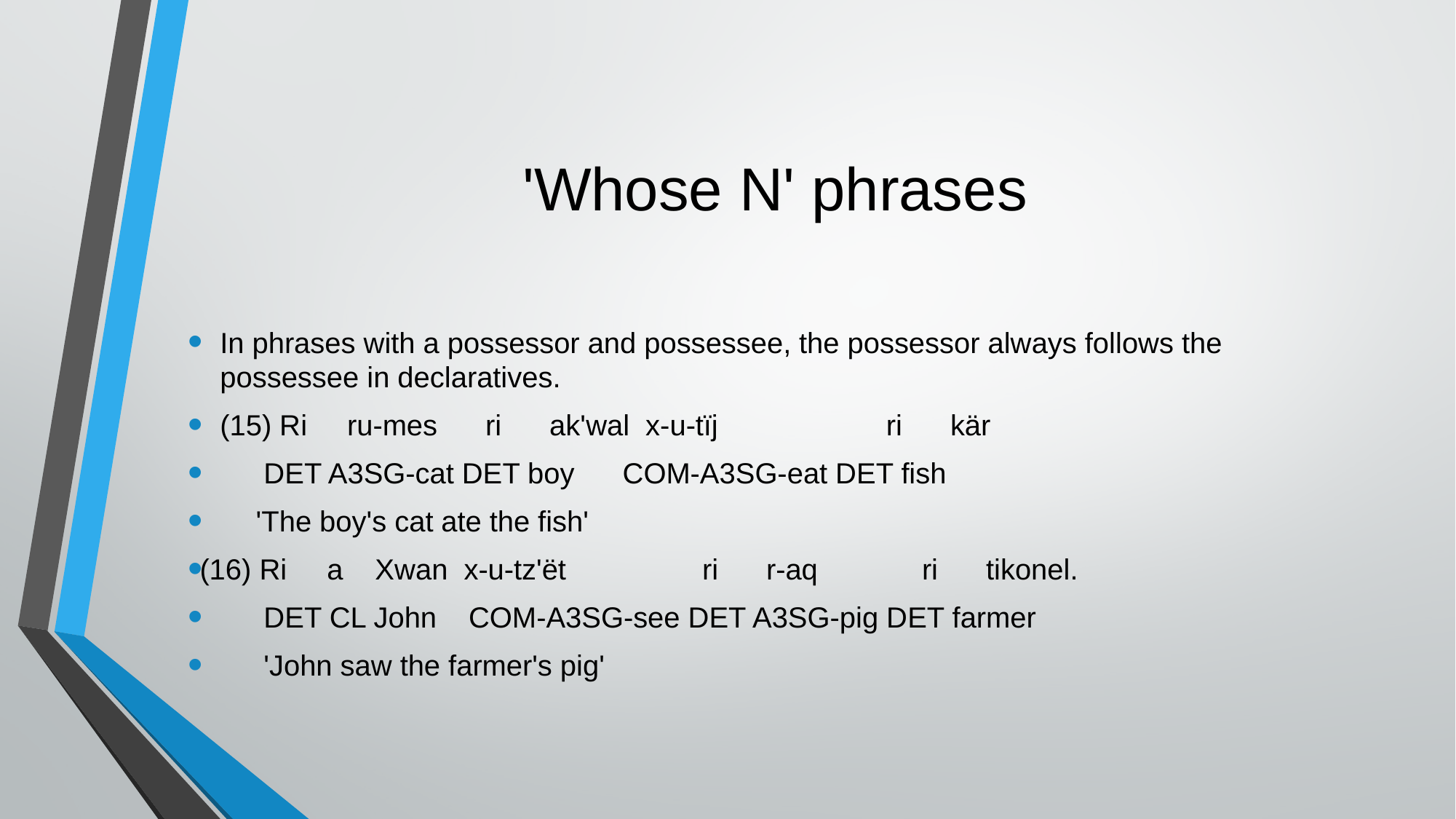

# 'Whose N' phrases
In phrases with a possessor and possessee, the possessor always follows the possessee in declaratives.
(15) Ri     ru-mes      ri      ak'wal  x-u-tïj                     ri      kär
        DET A3SG-cat DET boy      COM-A3SG-eat DET fish
       'The boy's cat ate the fish'
(16) Ri     a    Xwan  x-u-tz'ët                 ri      r-aq             ri      tikonel.
        DET CL John    COM-A3SG-see DET A3SG-pig DET farmer
        'John saw the farmer's pig'